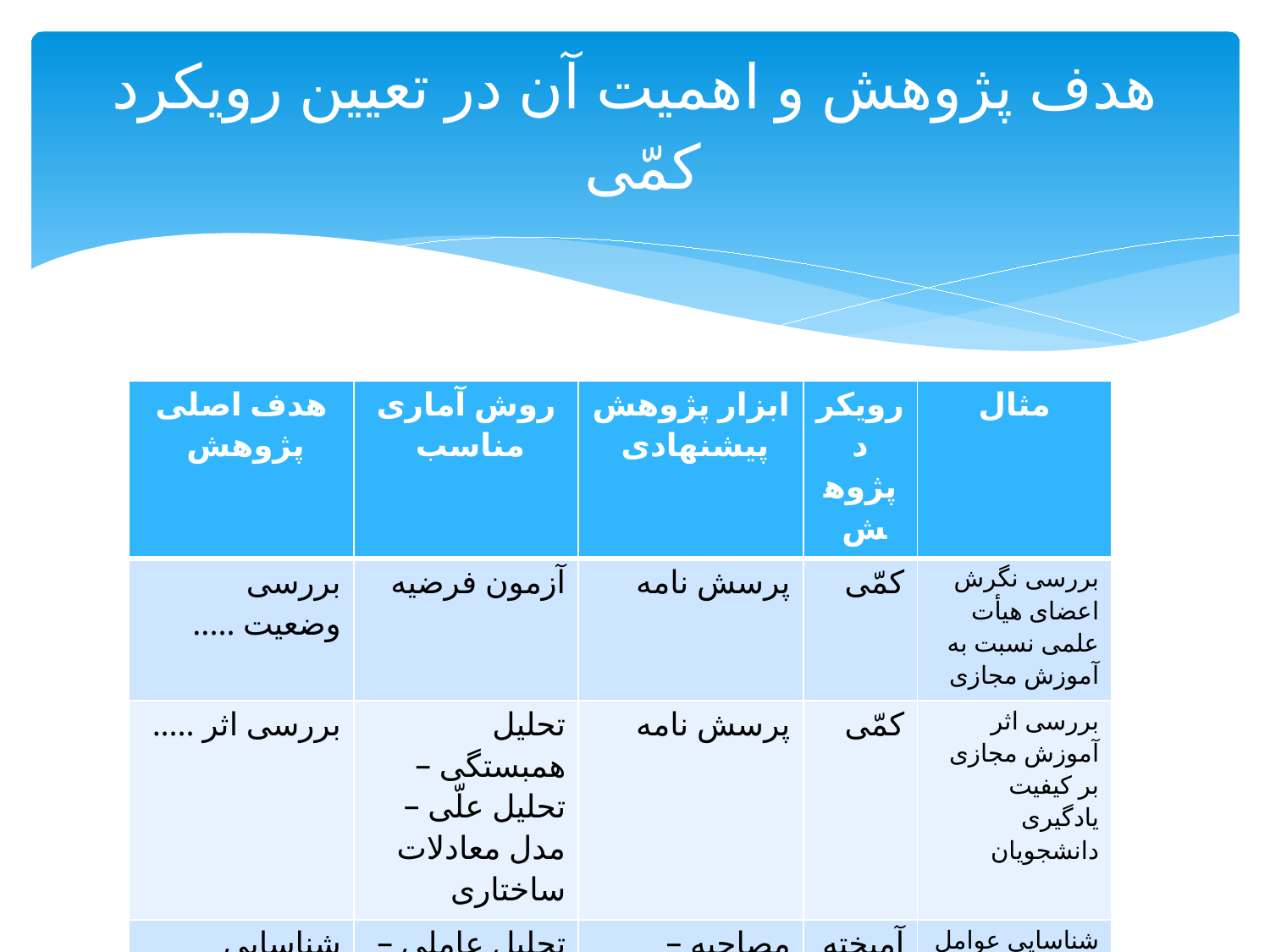

# هدف پژوهش و اهمیت آن در تعیین رویکرد کمّی
| هدف اصلی پژوهش | روش آماری مناسب | ابزار پژوهش پیشنهادی | رویکرد پژوهش | مثال |
| --- | --- | --- | --- | --- |
| بررسی وضعیت ..... | آزمون فرضیه | پرسش نامه | کمّی | بررسی نگرش اعضای هیأت علمی نسبت به آموزش مجازی |
| بررسی اثر ..... | تحلیل همبستگی – تحلیل علّی – مدل معادلات ساختاری | پرسش نامه | کمّی | بررسی اثر آموزش مجازی بر کیفیت یادگیری دانشجویان |
| شناسایی عوامل مؤثر | تحلیل عاملی – نحلیل علّی – تحلیل معادلات ساختاری | مصاحبه – پرسش نامه | آمیخته | شناسایی عوامل مؤثر بر پیاده سازی موفق آموزش مجازی در رشته علوم تربیتی |